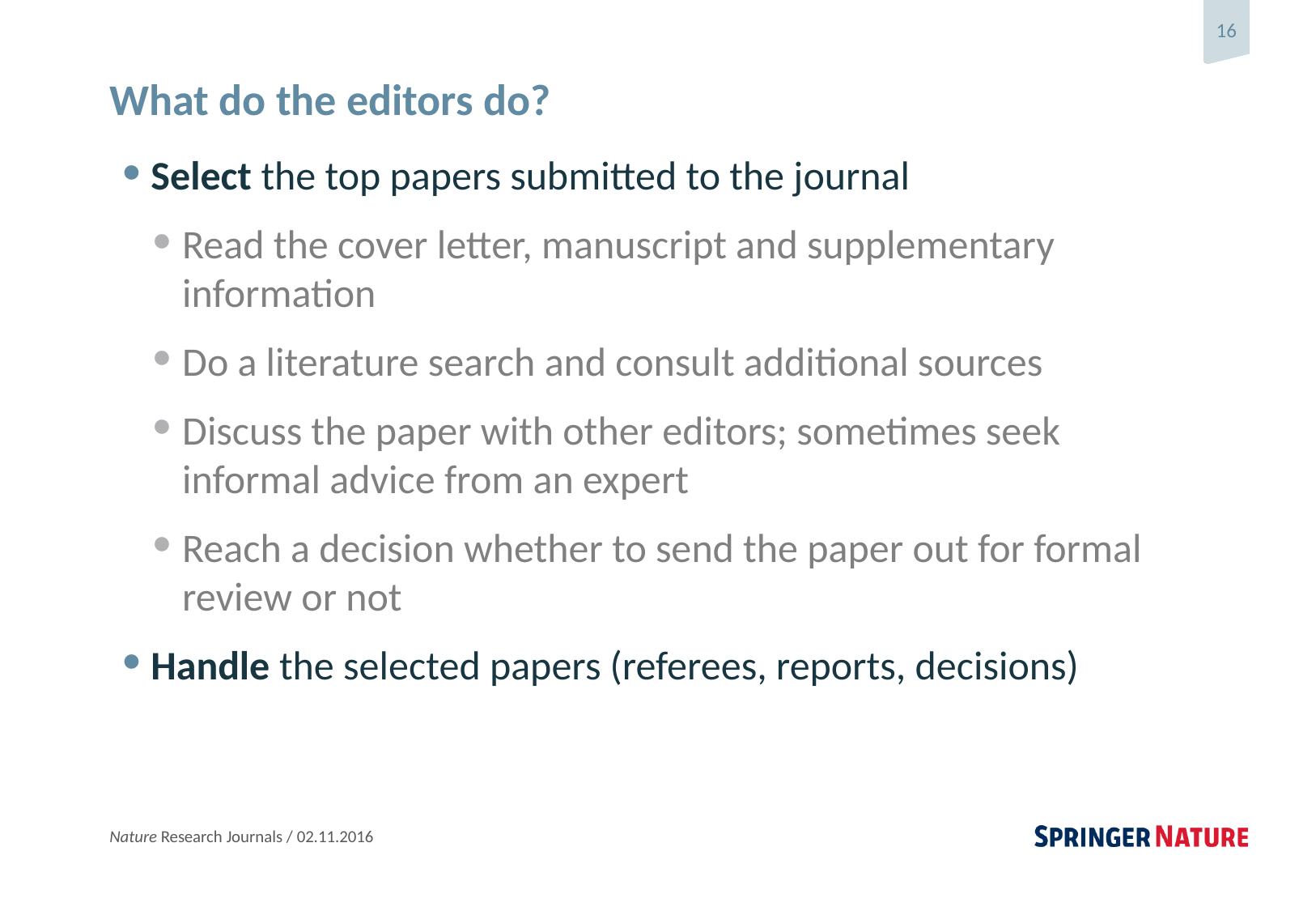

What do the editors do?
Select the top papers submitted to the journal
Read the cover letter, manuscript and supplementary information
Do a literature search and consult additional sources
Discuss the paper with other editors; sometimes seek informal advice from an expert
Reach a decision whether to send the paper out for formal review or not
Handle the selected papers (referees, reports, decisions)
-	Reach a decision: send the paper out for review or not